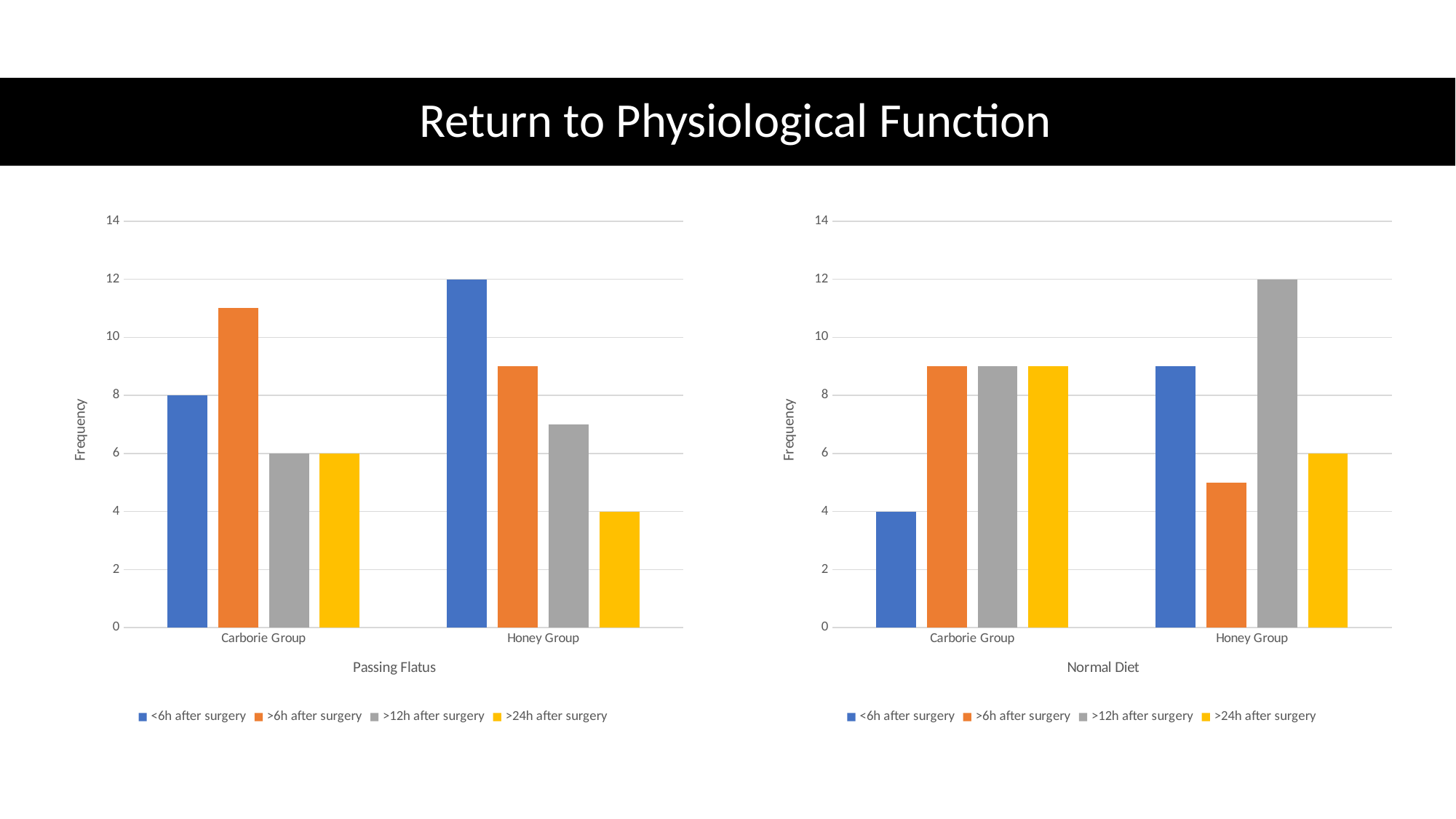

# Return to Physiological Function

### Chart

| Category | <6h after surgery | >6h after surgery | >12h after surgery | >24h after surgery |
|---|---|---|---|---|
| Carborie Group | 4.0 | 9.0 | 9.0 | 9.0 |
| Honey Group | 9.0 | 5.0 | 12.0 | 6.0 |

### Chart

| Category | <6h after surgery | >6h after surgery | >12h after surgery | >24h after surgery |
|---|---|---|---|---|
| Carborie Group | 8.0 | 11.0 | 6.0 | 6.0 |
| Honey Group | 12.0 | 9.0 | 7.0 | 4.0 |